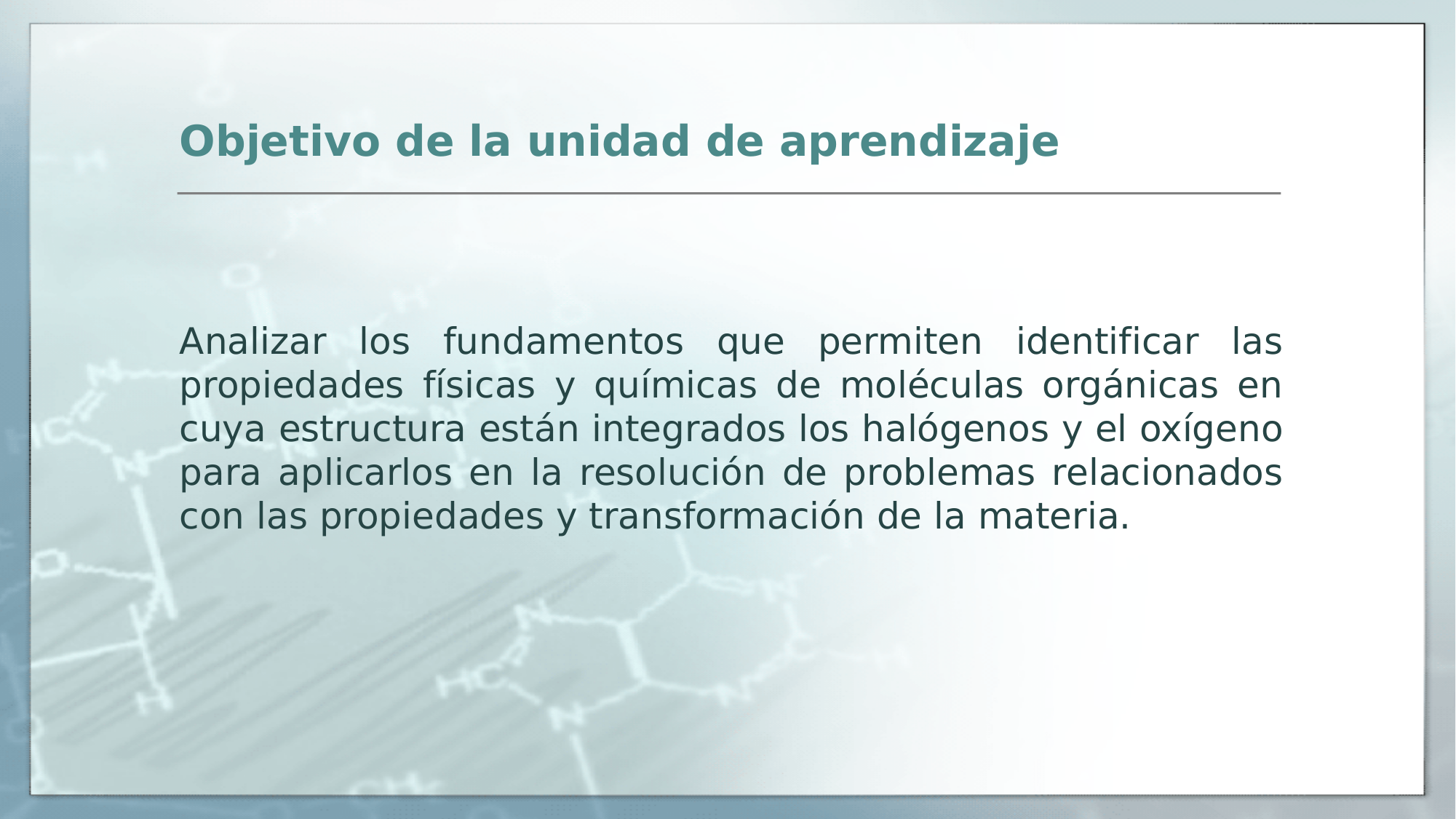

Objetivo de la unidad de aprendizaje

Analizar los fundamentos que permiten identificar las propiedades físicas y químicas de moléculas orgánicas en cuya estructura están integrados los halógenos y el oxígeno para aplicarlos en la resolución de problemas relacionados con las propiedades y transformación de la materia.